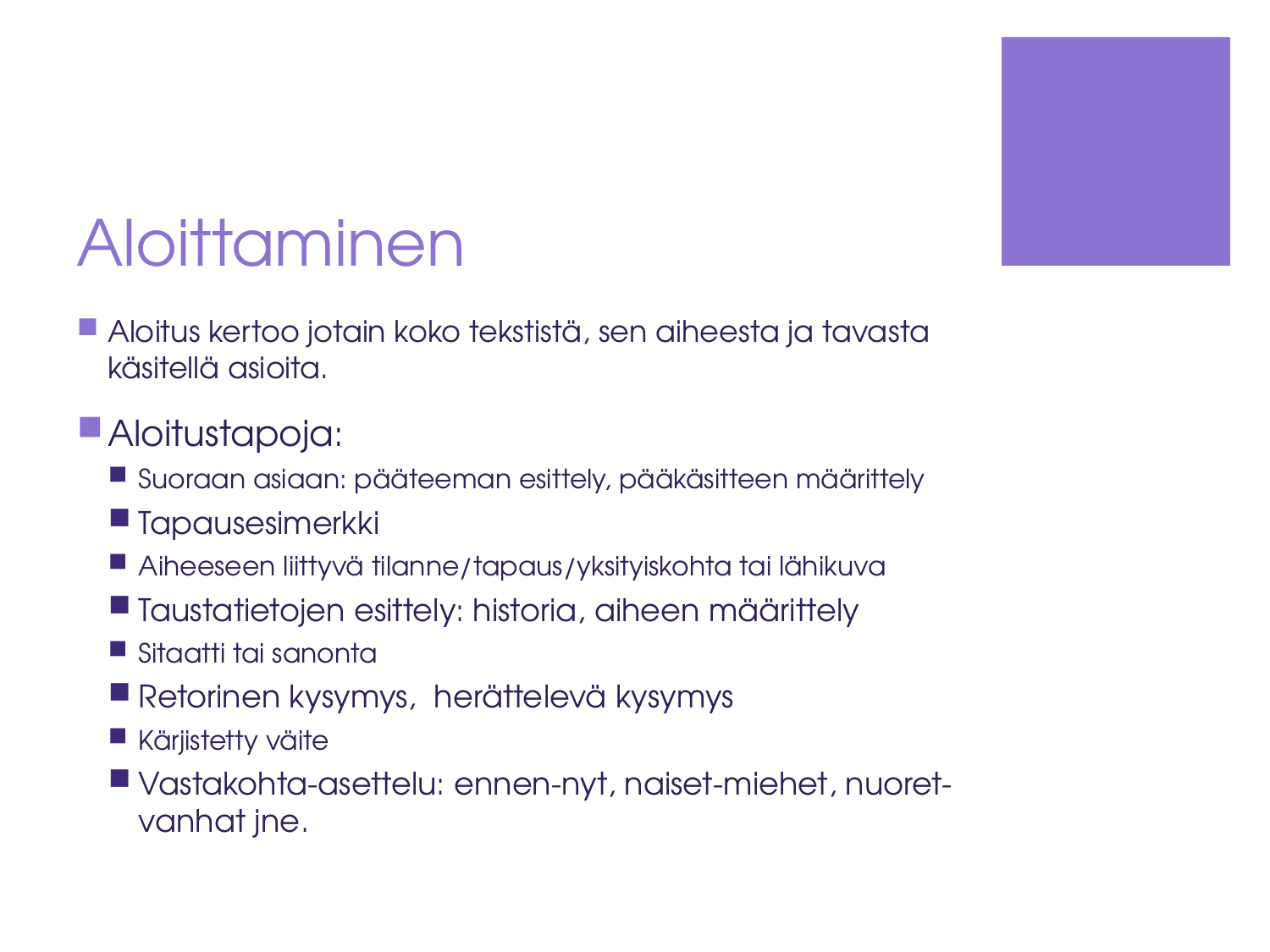

# Aloittaminen
Aloitus kertoo jotain koko tekstistä, sen aiheesta ja tavasta käsitellä asioita.
Aloitustapoja:
Suoraan asiaan: pääteeman esittely, pääkäsitteen määrittely
Tapausesimerkki
Aiheeseen liittyvä tilanne/tapaus/yksityiskohta tai lähikuva
Taustatietojen esittely: historia, aiheen määrittely
Sitaatti tai sanonta
Retorinen kysymys,  herättelevä kysymys
Kärjistetty väite
Vastakohta-asettelu: ennen-nyt, naiset-miehet, nuoret-vanhat jne.